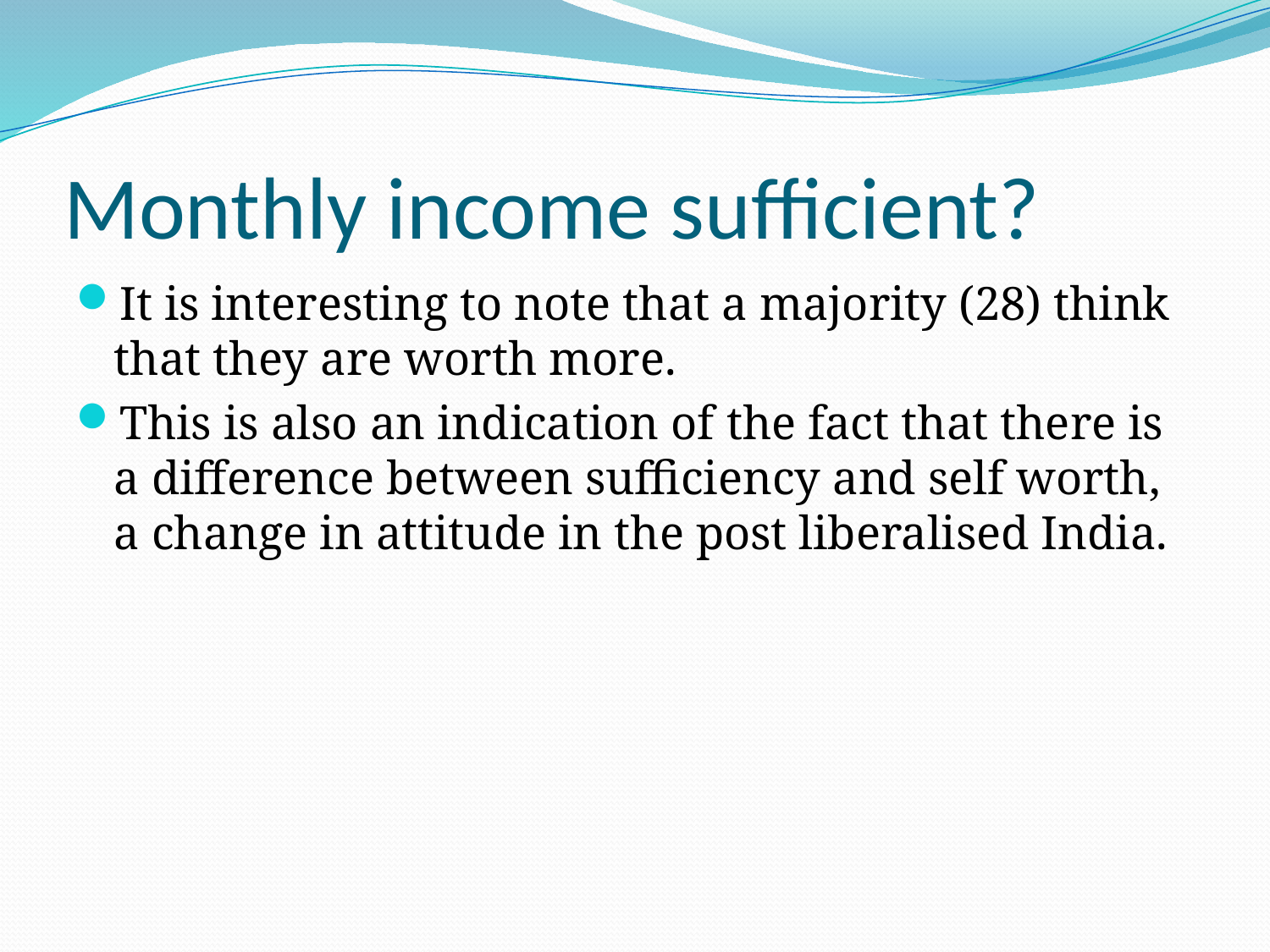

# Monthly income sufficient?
It is interesting to note that a majority (28) think that they are worth more.
This is also an indication of the fact that there is a difference between sufficiency and self worth, a change in attitude in the post liberalised India.